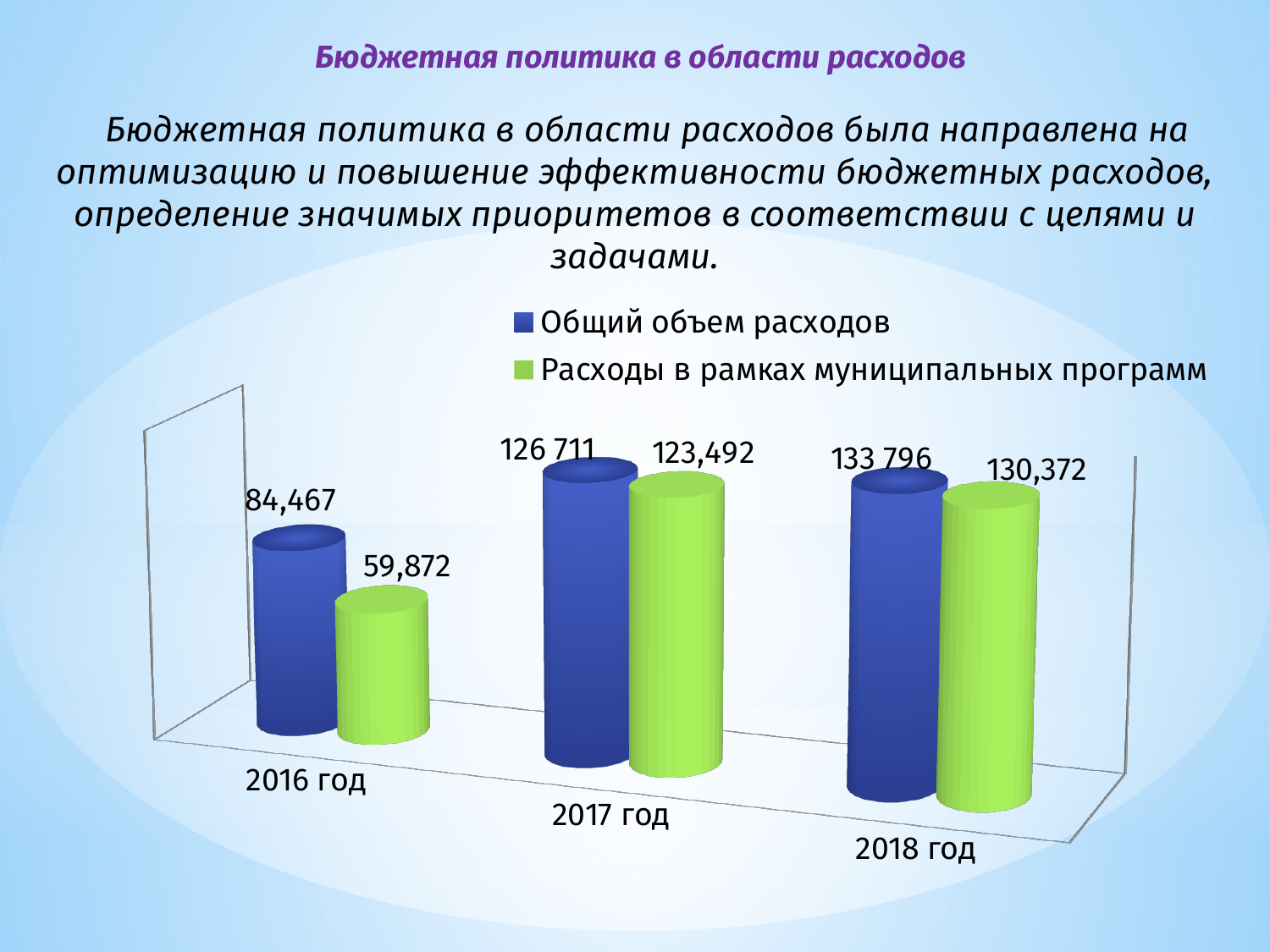

Бюджетная политика в области расходов
Бюджетная политика в области расходов была направлена на оптимизацию и повышение эффективности бюджетных расходов, определение значимых приоритетов в соответствии с целями и задачами.

[unsupported chart]